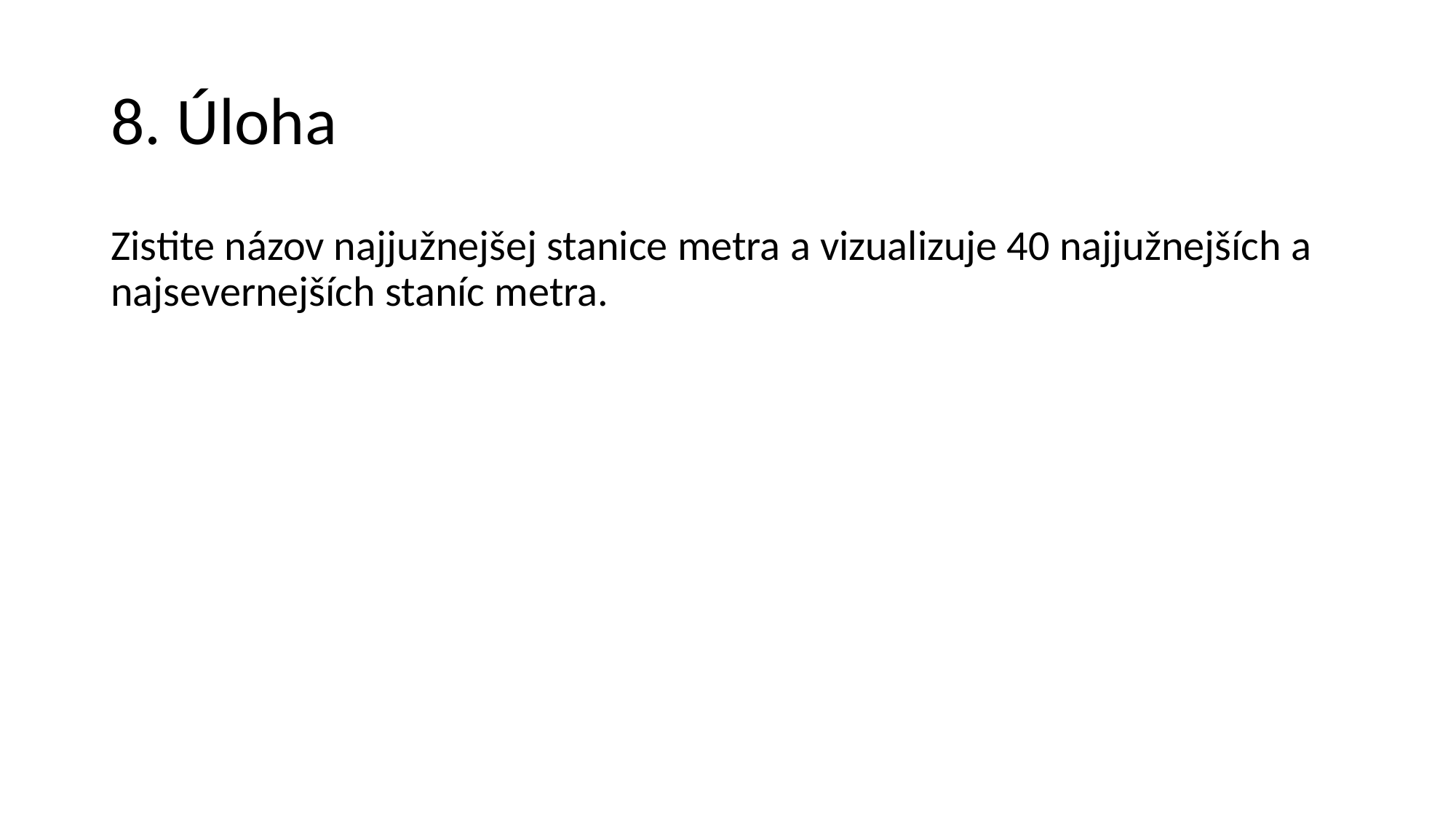

# 8. Úloha
Zistite názov najjužnejšej stanice metra a vizualizuje 40 najjužnejších a najsevernejších staníc metra.